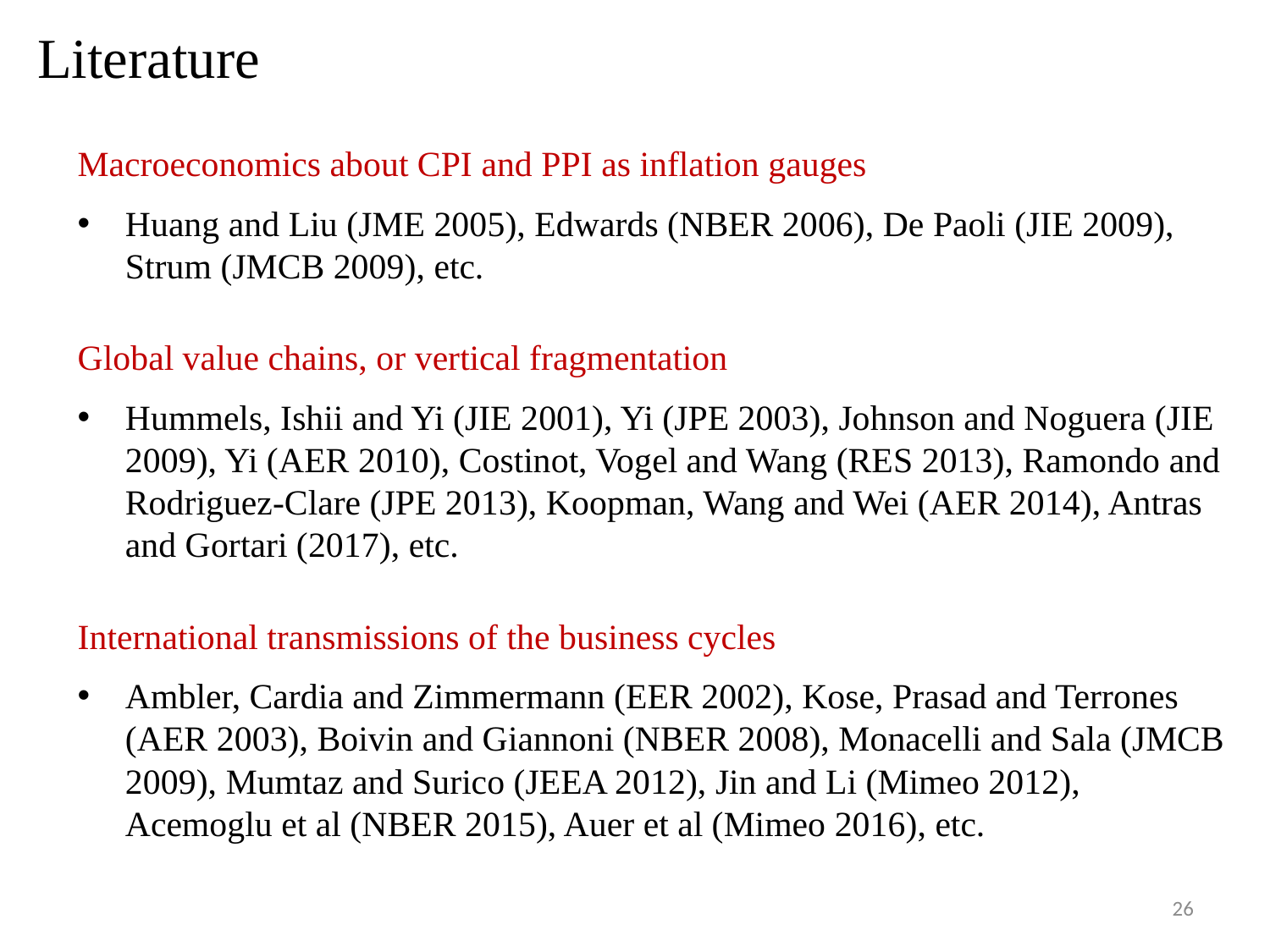

# Literature
Macroeconomics about CPI and PPI as inflation gauges
Huang and Liu (JME 2005), Edwards (NBER 2006), De Paoli (JIE 2009), Strum (JMCB 2009), etc.
Global value chains, or vertical fragmentation
Hummels, Ishii and Yi (JIE 2001), Yi (JPE 2003), Johnson and Noguera (JIE 2009), Yi (AER 2010), Costinot, Vogel and Wang (RES 2013), Ramondo and Rodriguez-Clare (JPE 2013), Koopman, Wang and Wei (AER 2014), Antras and Gortari (2017), etc.
International transmissions of the business cycles
Ambler, Cardia and Zimmermann (EER 2002), Kose, Prasad and Terrones (AER 2003), Boivin and Giannoni (NBER 2008), Monacelli and Sala (JMCB 2009), Mumtaz and Surico (JEEA 2012), Jin and Li (Mimeo 2012), Acemoglu et al (NBER 2015), Auer et al (Mimeo 2016), etc.
26